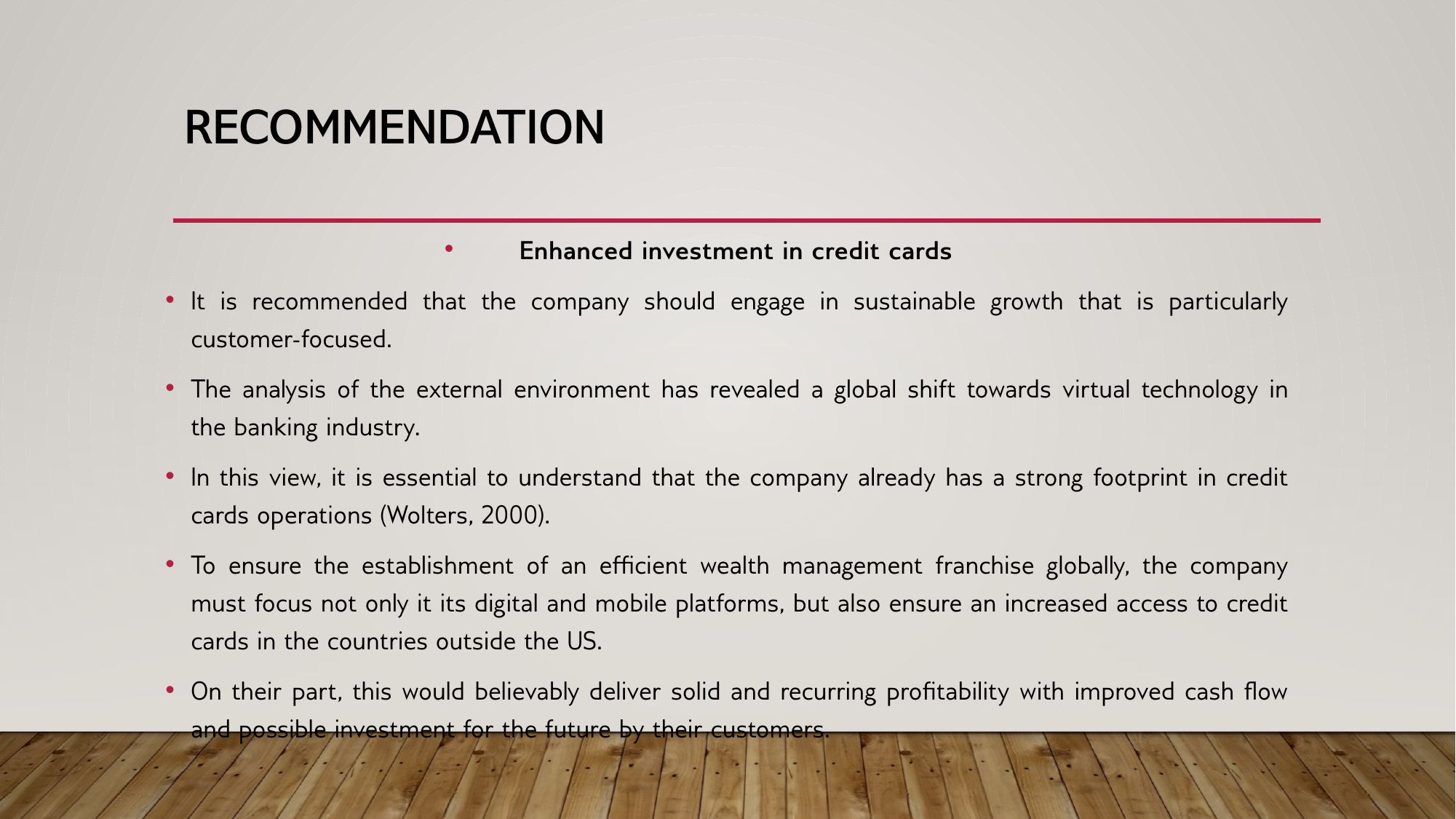

# Recommendation
Enhanced investment in credit cards
It is recommended that the company should engage in sustainable growth that is particularly customer-focused.
The analysis of the external environment has revealed a global shift towards virtual technology in the banking industry.
In this view, it is essential to understand that the company already has a strong footprint in credit cards operations (Wolters, 2000).
To ensure the establishment of an efficient wealth management franchise globally, the company must focus not only it its digital and mobile platforms, but also ensure an increased access to credit cards in the countries outside the US.
On their part, this would believably deliver solid and recurring profitability with improved cash flow and possible investment for the future by their customers.